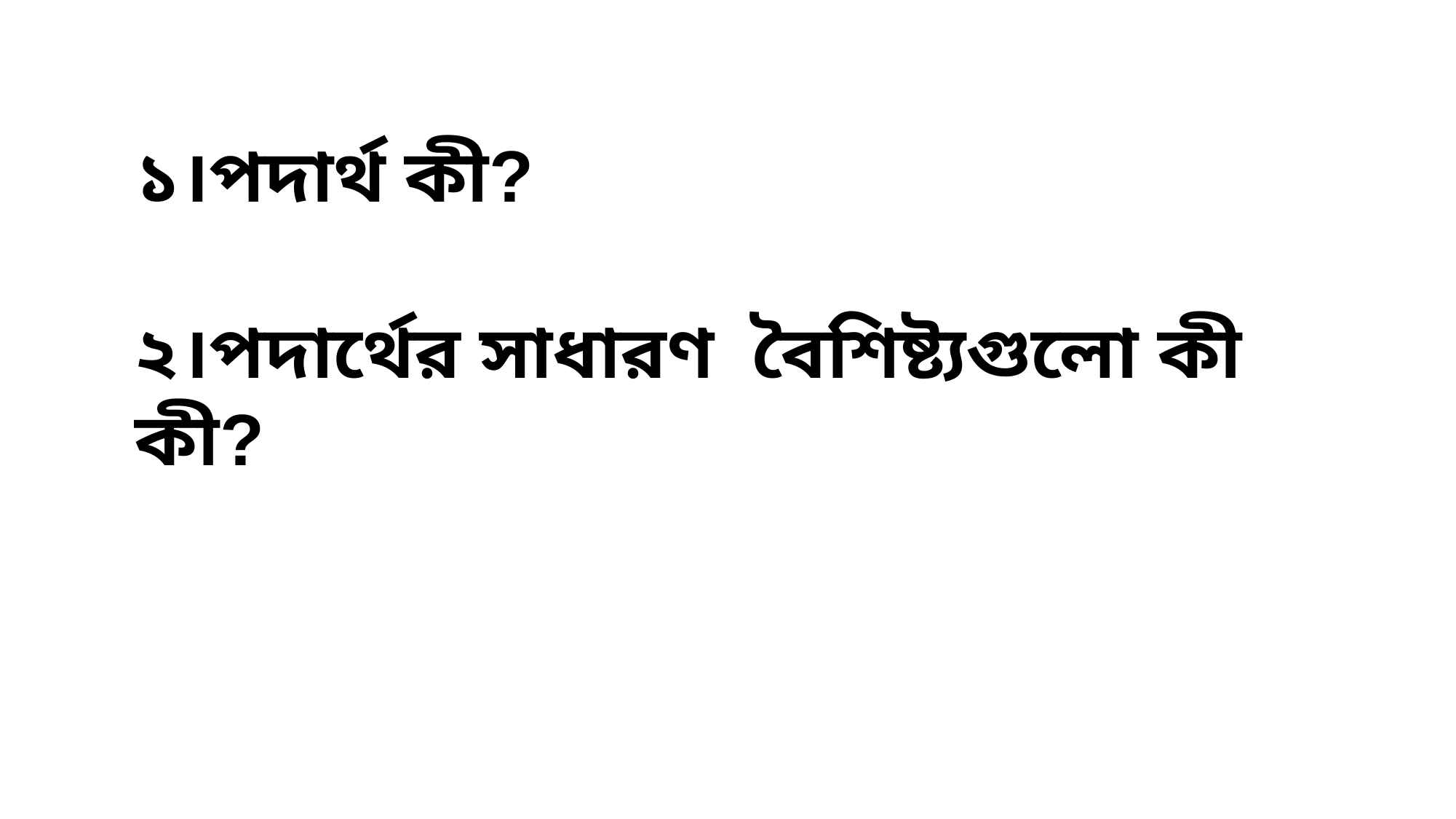

১।পদার্থ কী?
২।পদার্থের সাধারণ  বৈশিষ্ট্যগুলো কী কী?